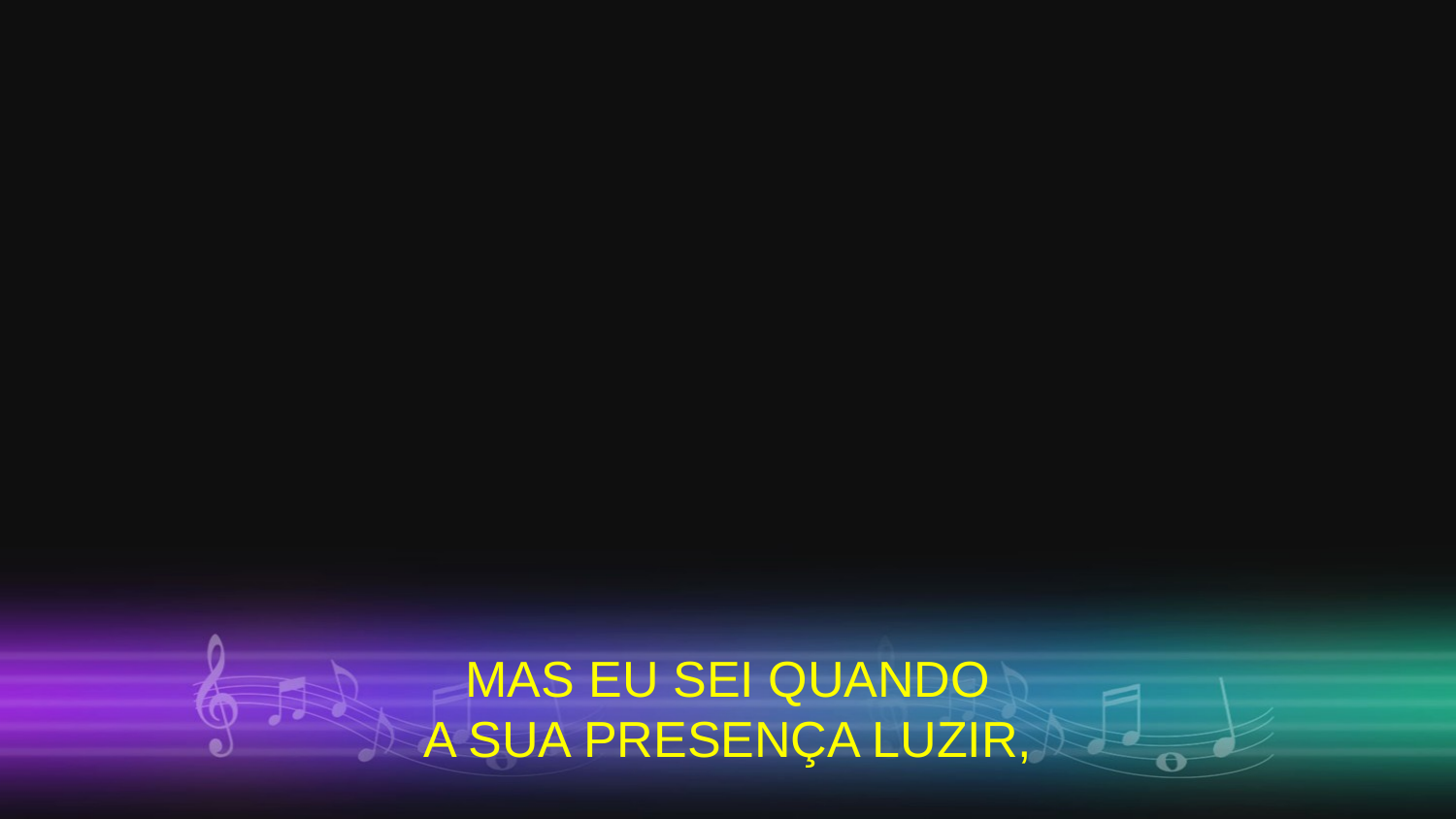

MAS EU SEI QUANDO
A SUA PRESENÇA LUZIR,